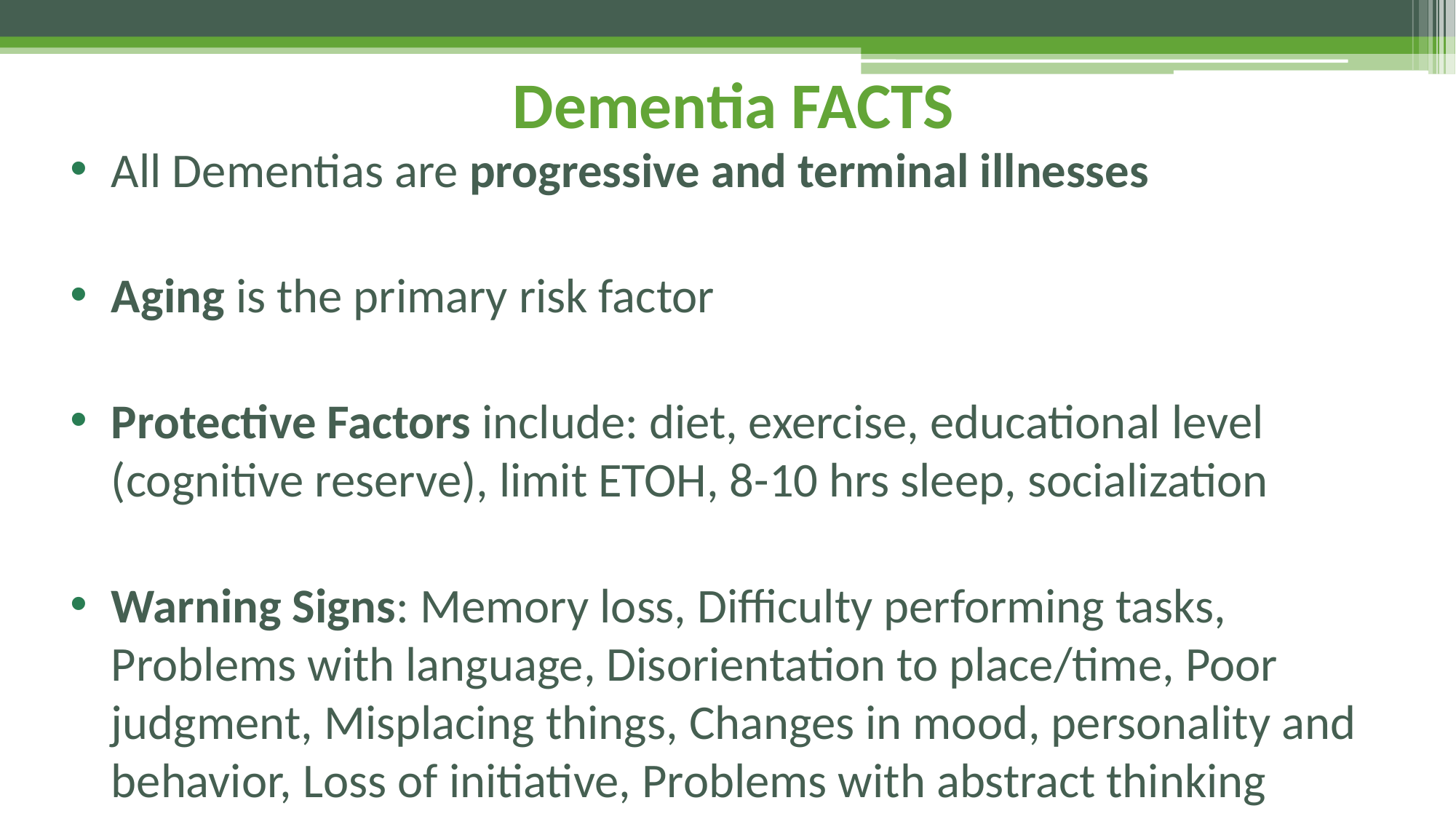

# Dementia FACTS
All Dementias are progressive and terminal illnesses

Aging is the primary risk factor

Protective Factors include: diet, exercise, educational level (cognitive reserve), limit ETOH, 8-10 hrs sleep, socialization

Warning Signs: Memory loss, Difficulty performing tasks, Problems with language, Disorientation to place/time, Poor judgment, Misplacing things, Changes in mood, personality and behavior, Loss of initiative, Problems with abstract thinking